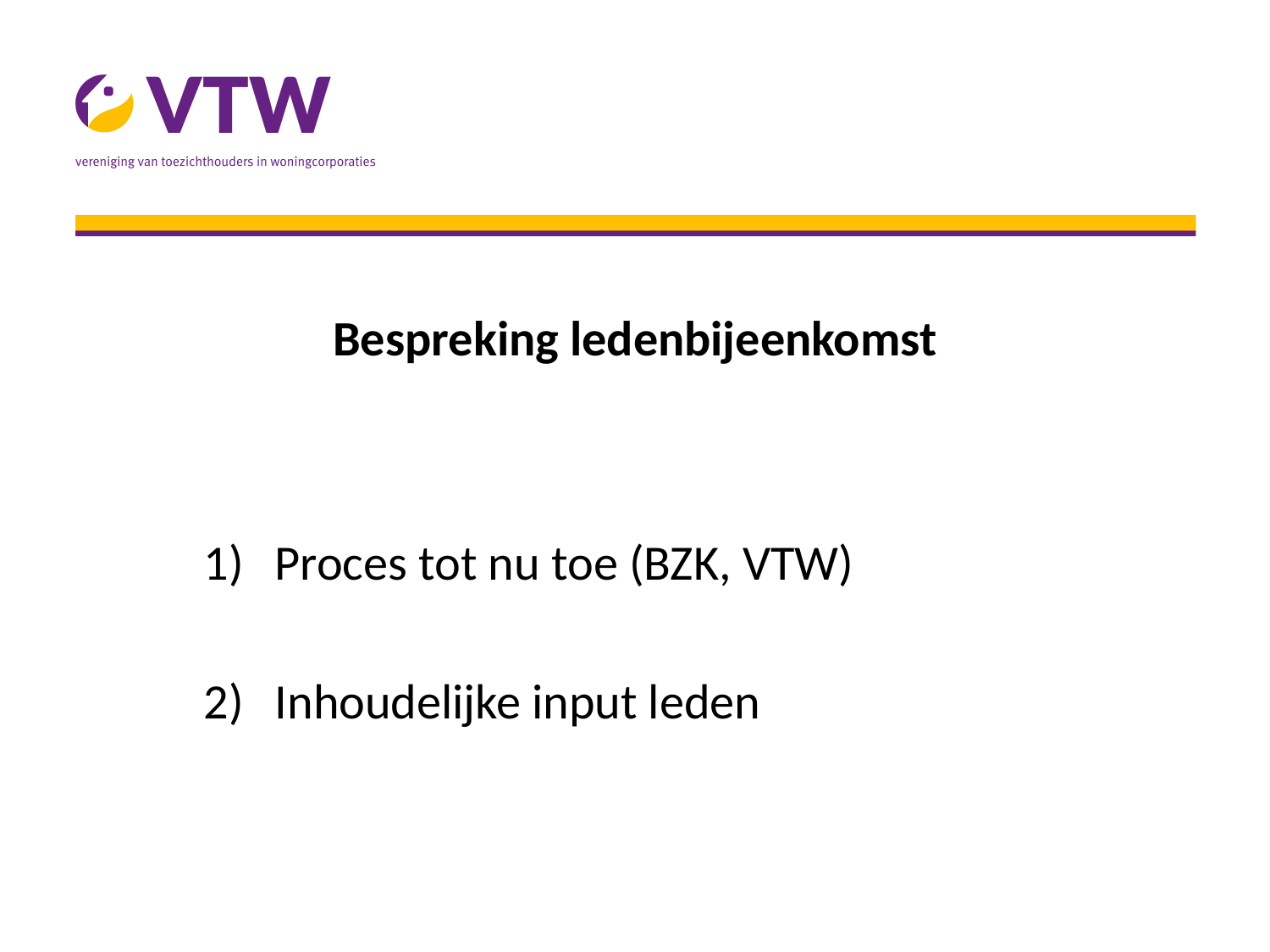

# Bespreking ledenbijeenkomst

Proces tot nu toe (BZK, VTW)

Inhoudelijke input leden